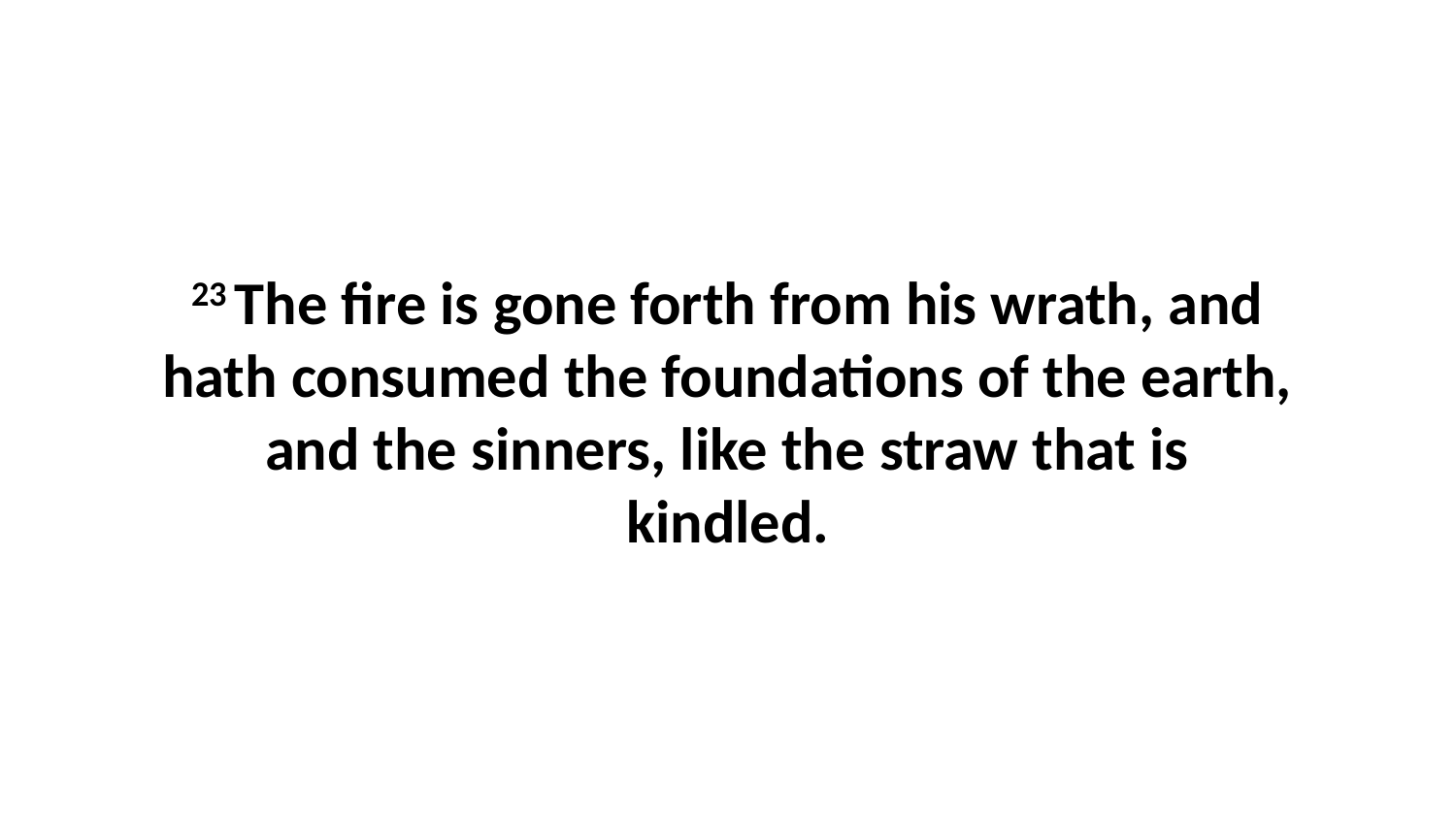

23 The fire is gone forth from his wrath, and hath consumed the foundations of the earth, and the sinners, like the straw that is kindled.